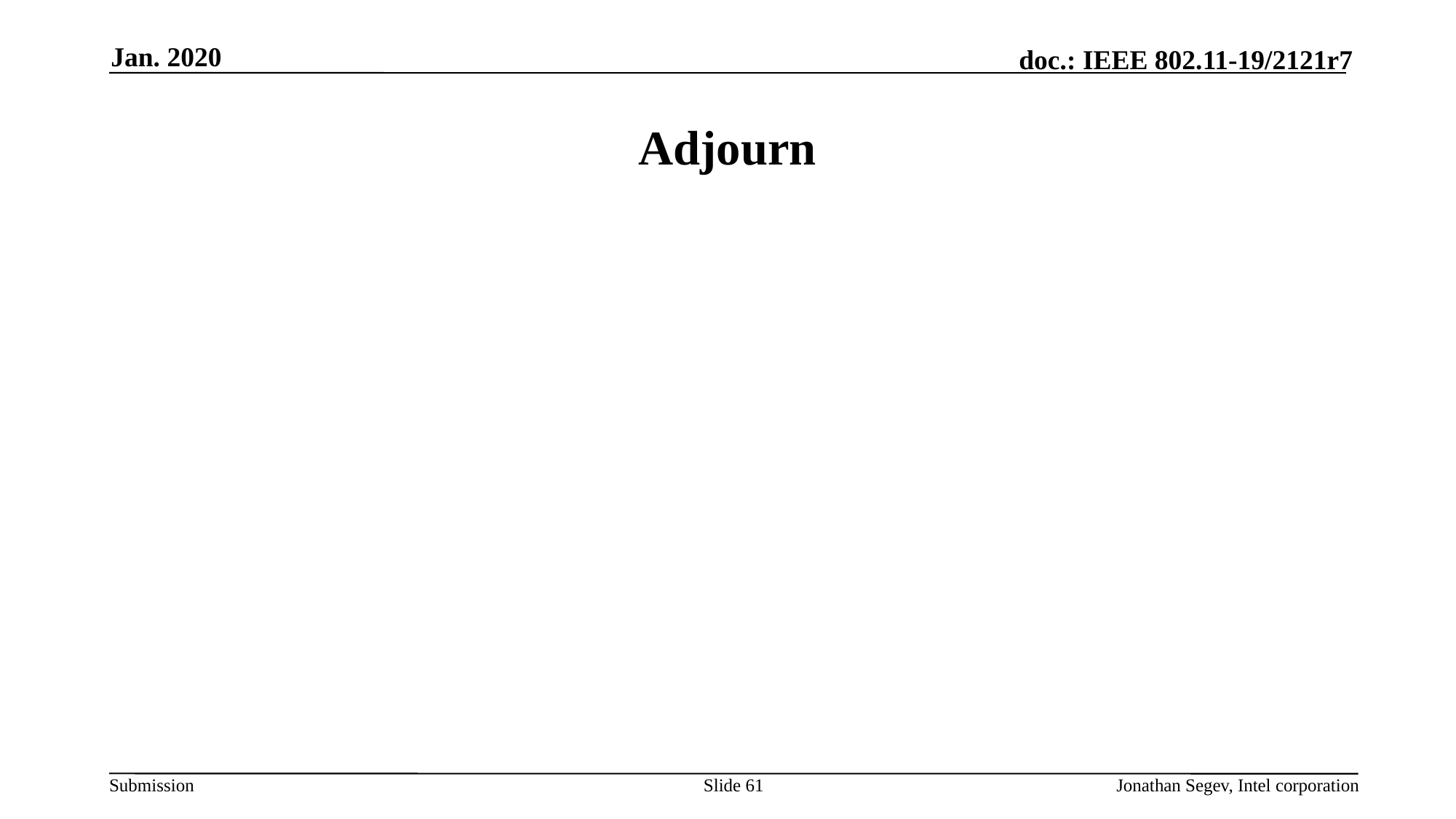

Jan. 2020
# Adjourn

Slide 61
Jonathan Segev, Intel corporation